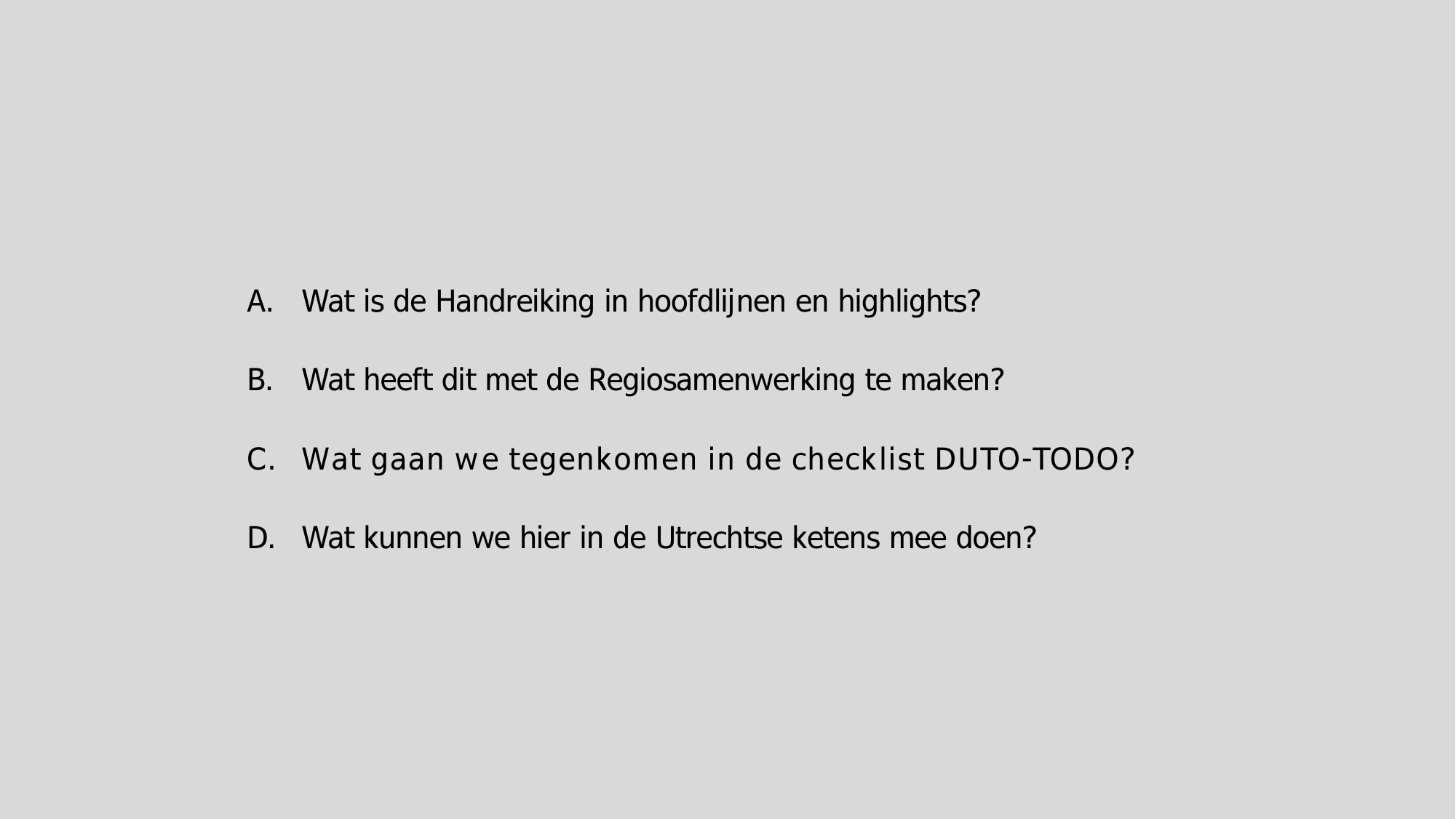

Wat is de Handreiking in hoofdlijnen en highlights?
Wat heeft dit met de Regiosamenwerking te maken?
Wat gaan we tegenkomen in de checklist DUTO-TODO?
Wat kunnen we hier in de Utrechtse ketens mee doen?